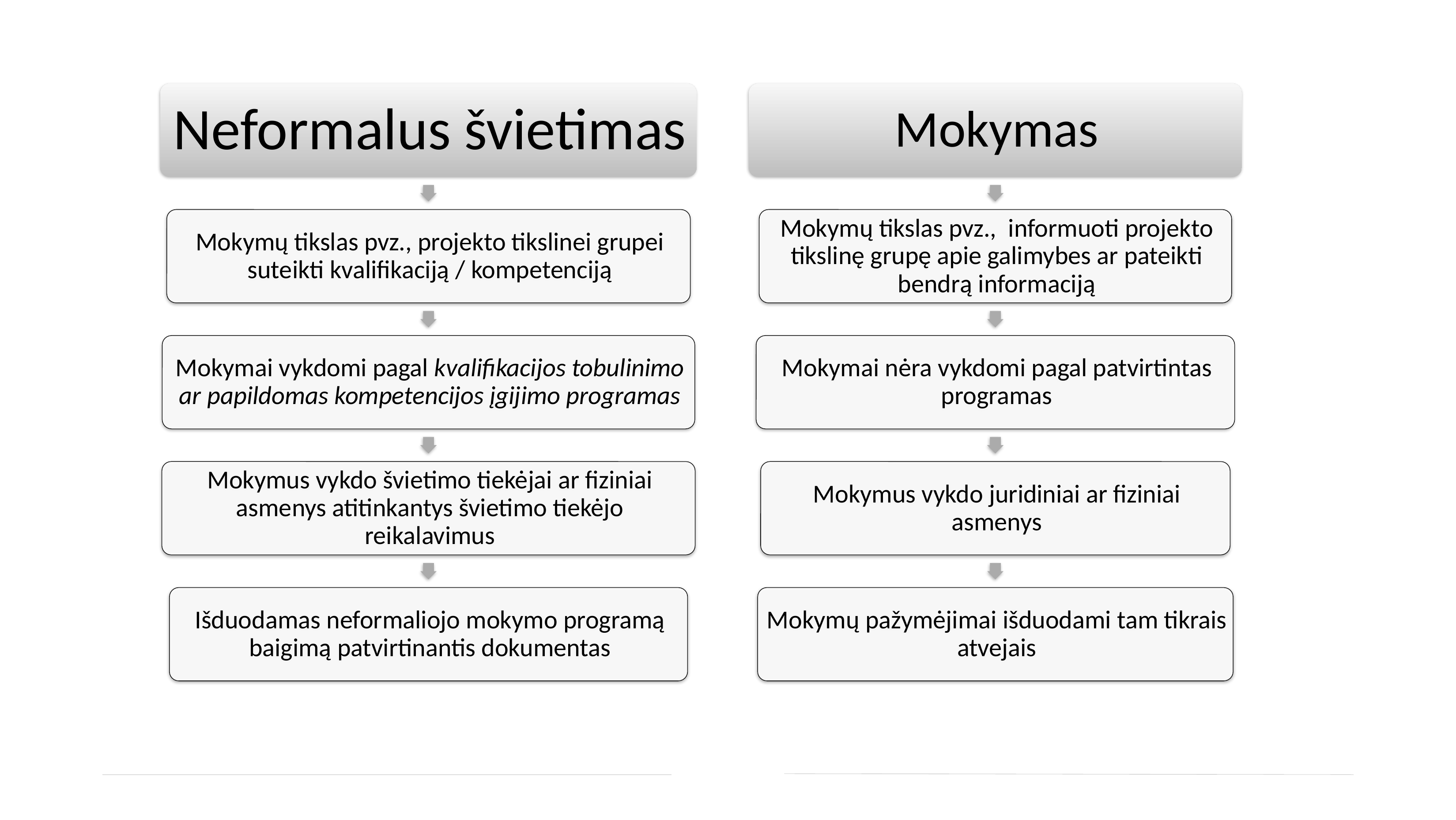

Neformalus švietimas
Mokymų tikslas pvz., projekto tikslinei grupei suteikti kvalifikaciją / kompetenciją
Mokymai vykdomi pagal kvalifikacijos tobulinimo ar papildomas kompetencijos įgijimo programas
Mokymus vykdo švietimo tiekėjai ar fiziniai asmenys atitinkantys švietimo tiekėjo reikalavimus
Išduodamas neformaliojo mokymo programą baigimą patvirtinantis dokumentas
Mokymas
Mokymų tikslas pvz.,  informuoti projekto tikslinę grupę apie galimybes ar pateikti bendrą informaciją
Mokymai nėra vykdomi pagal patvirtintas programas
Mokymus vykdo juridiniai ar fiziniai asmenys
Mokymų pažymėjimai išduodami tam tikrais atvejais